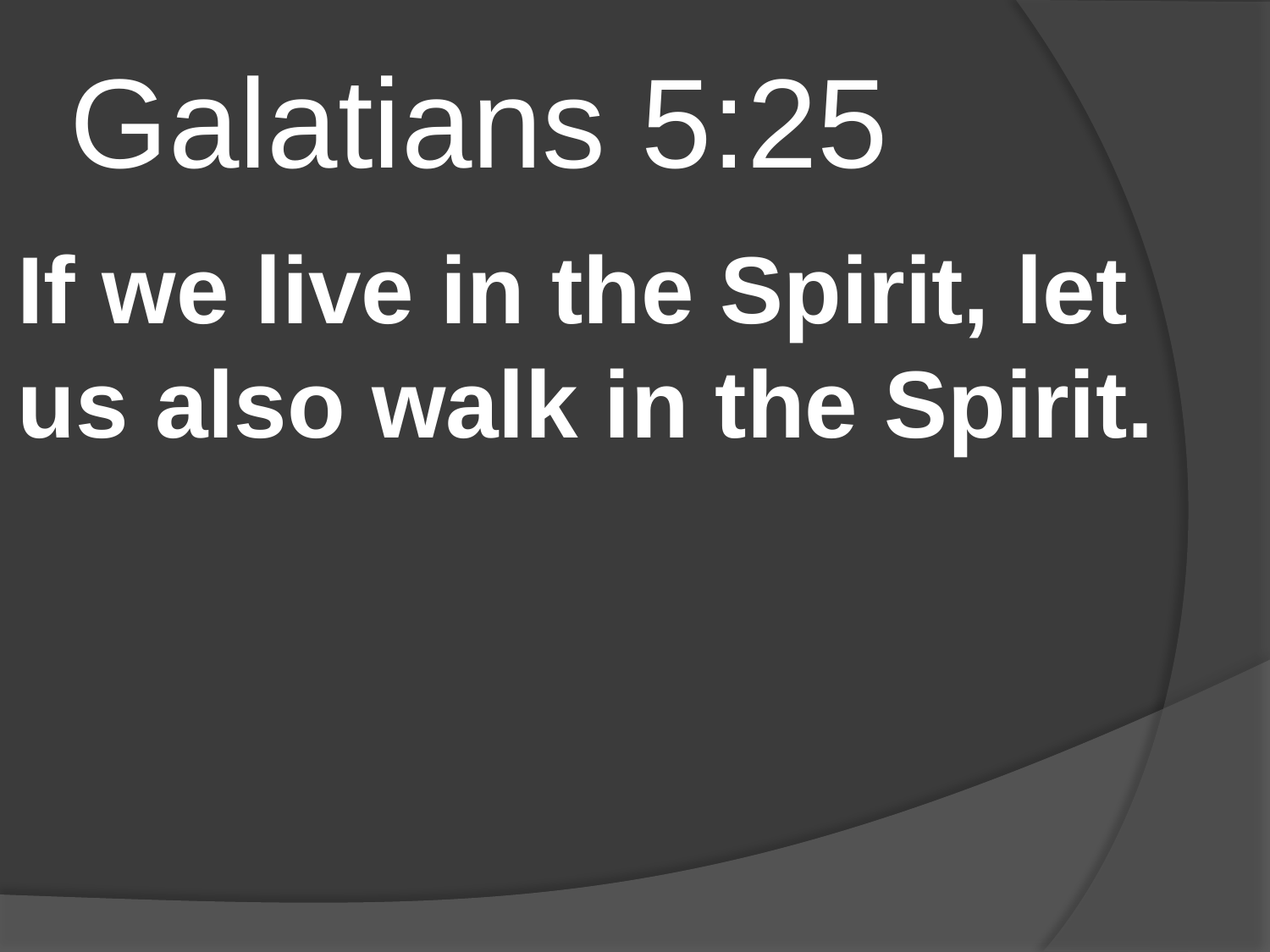

# Galatians 5:25
If we live in the Spirit, let us also walk in the Spirit.